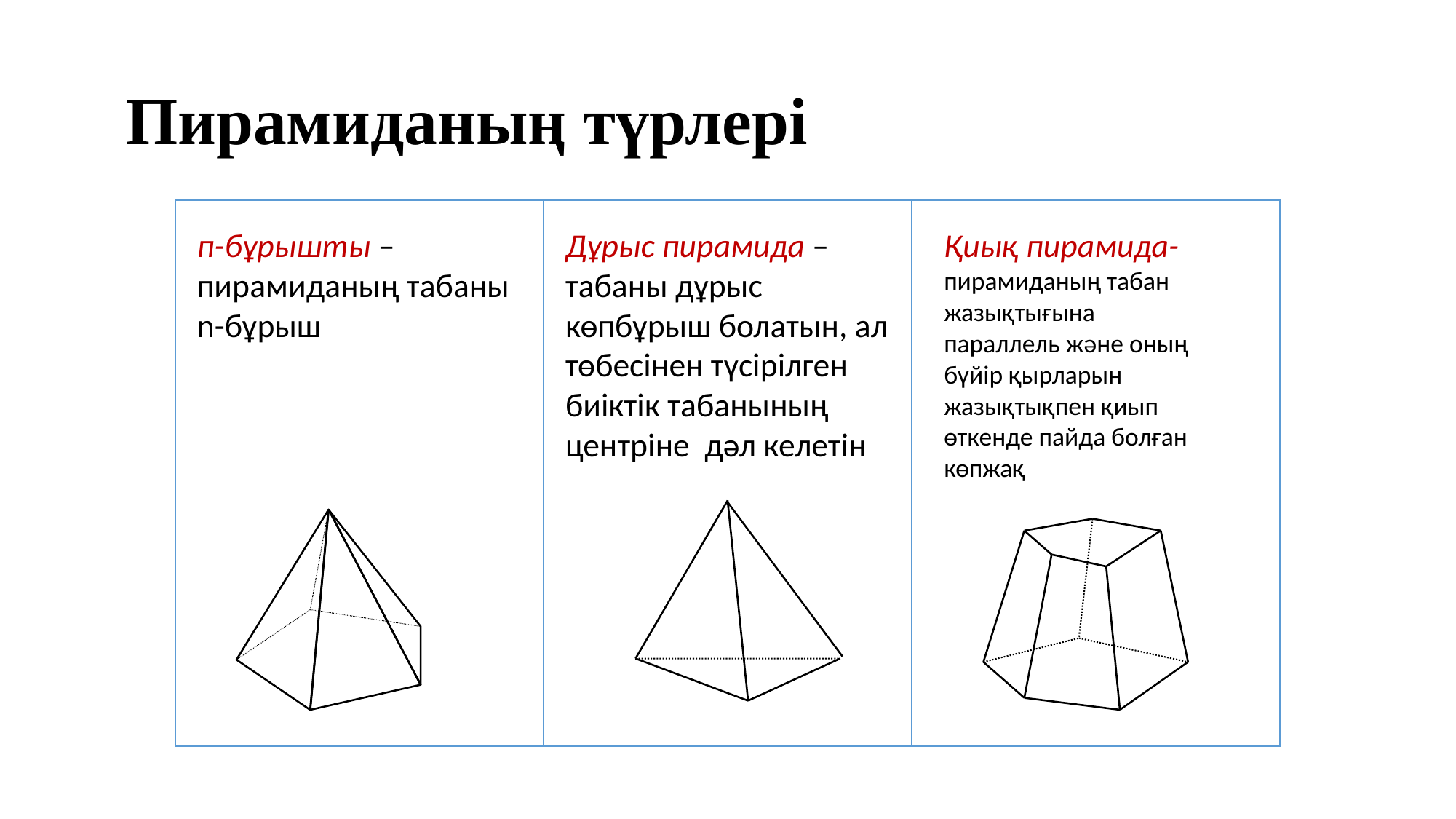

# Пирамиданың түрлері

Қиық пирамида- пирамиданың табан жазықтығына параллель және оның бүйір қырларын жазықтықпен қиып өткенде пайда болған көпжақ
п-бұрышты – пирамиданың табаны n-бұрыш
Дұрыс пирамида – табаны дұрыс көпбұрыш болатын, ал төбесінен түсірілген биіктік табанының центріне  дәл келетін